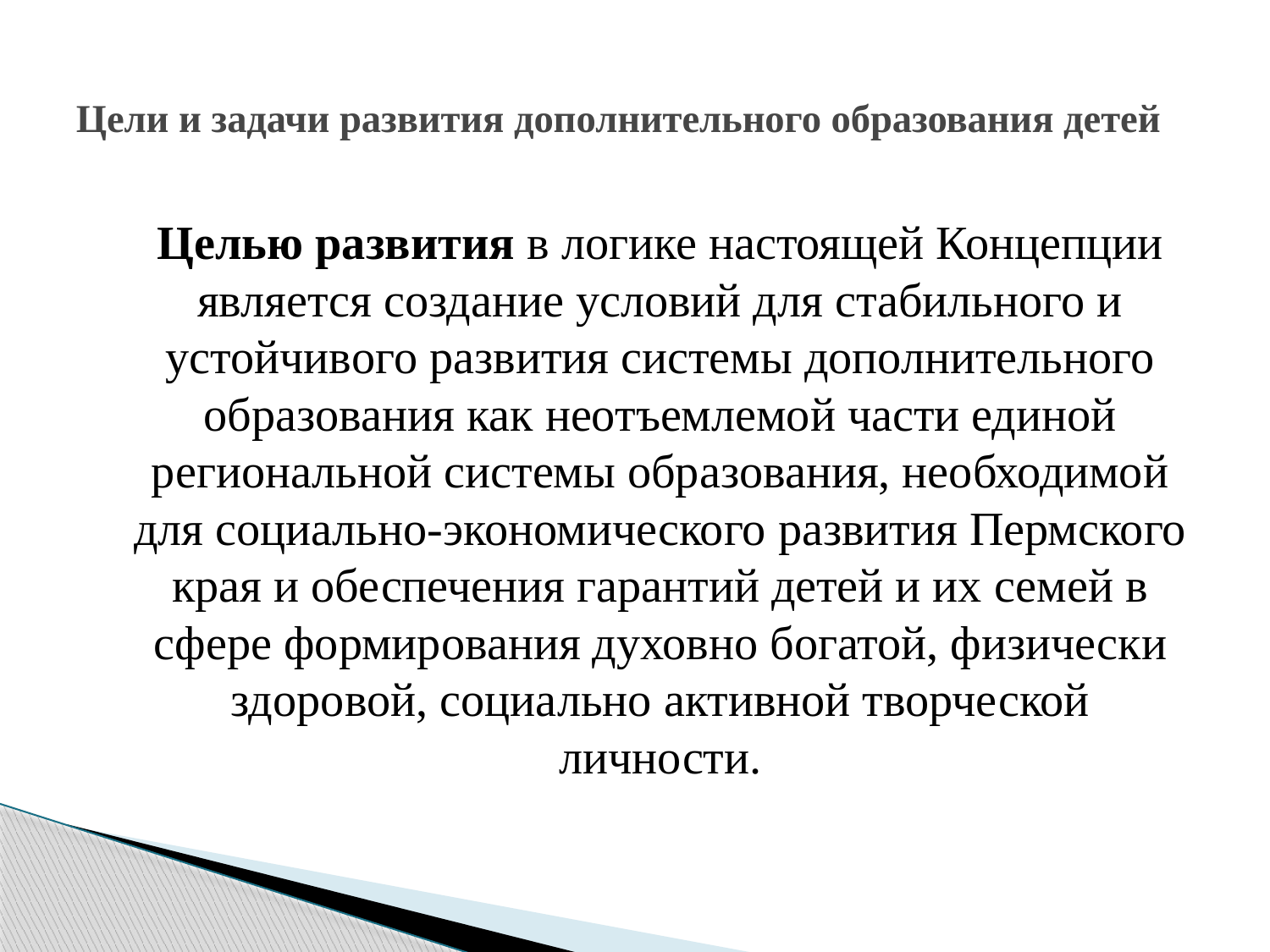

# Цели и задачи развития дополнительного образования детей
   Целью развития в логике настоящей Концепции является создание условий для стабильного и устойчивого развития системы дополнительного образования как неотъемлемой части единой региональной системы образования, необходимой для социально-экономического развития Пермского края и обеспечения гарантий детей и их семей в сфере формирования духовно богатой, физически здоровой, социально активной творческой личности.